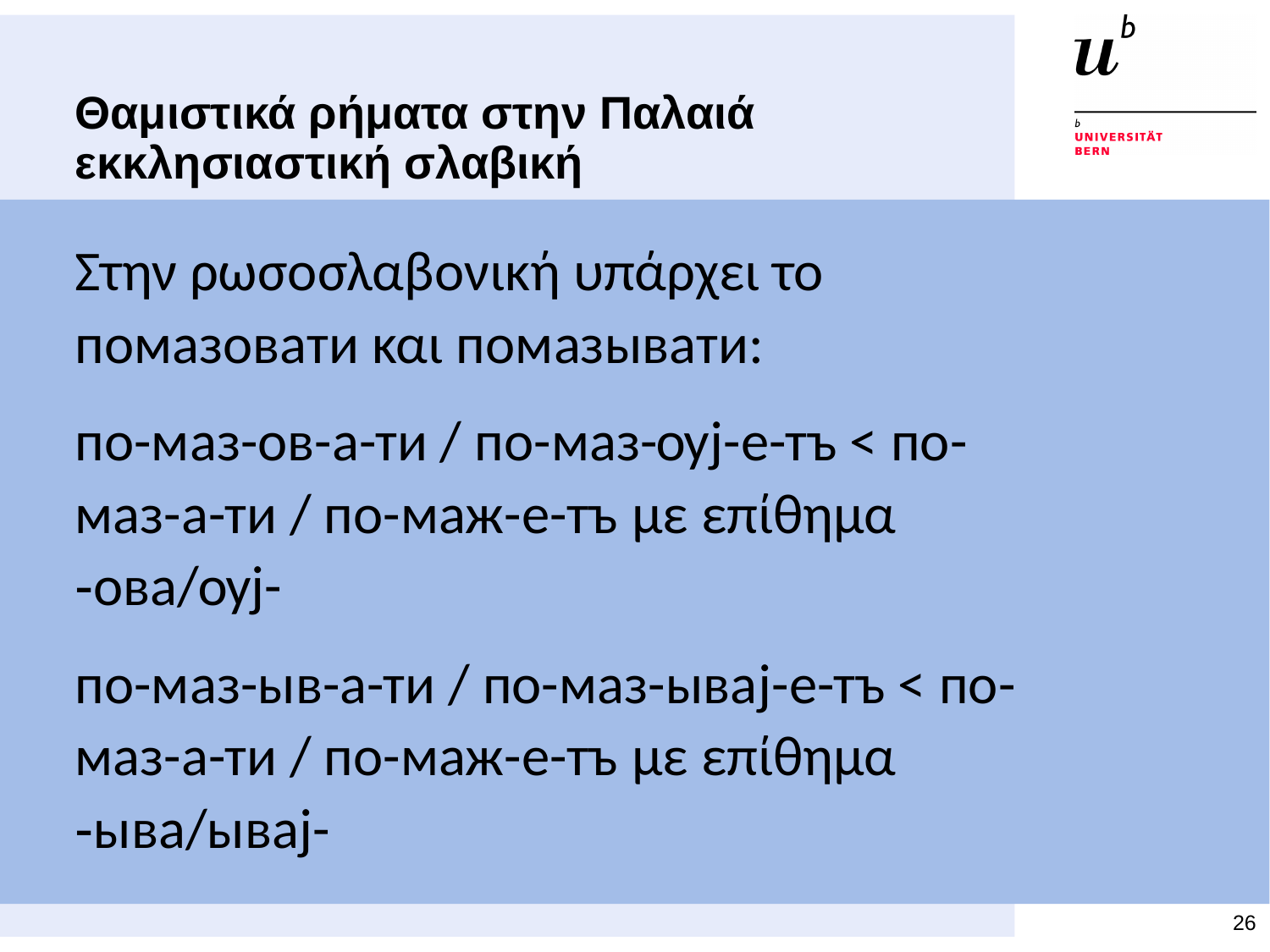

# Θαμιστικά ρήματα στην Παλαιά εκκλησιαστική σλαβική
Στην ρωσοσλαβονική υπάρχει το помазовати και помазывати:
по-маз-ов-а-ти / по-маз-ѹj-е-тъ < по-маз-а-ти / по-маж-е-тъ με επίθημα ‑ова/ѹj-
по-маз-ыв-а-ти / по-маз-ываj-е-тъ < по-маз-а-ти / по-маж-е-тъ με επίθημα ‑ыва/ываj-

26